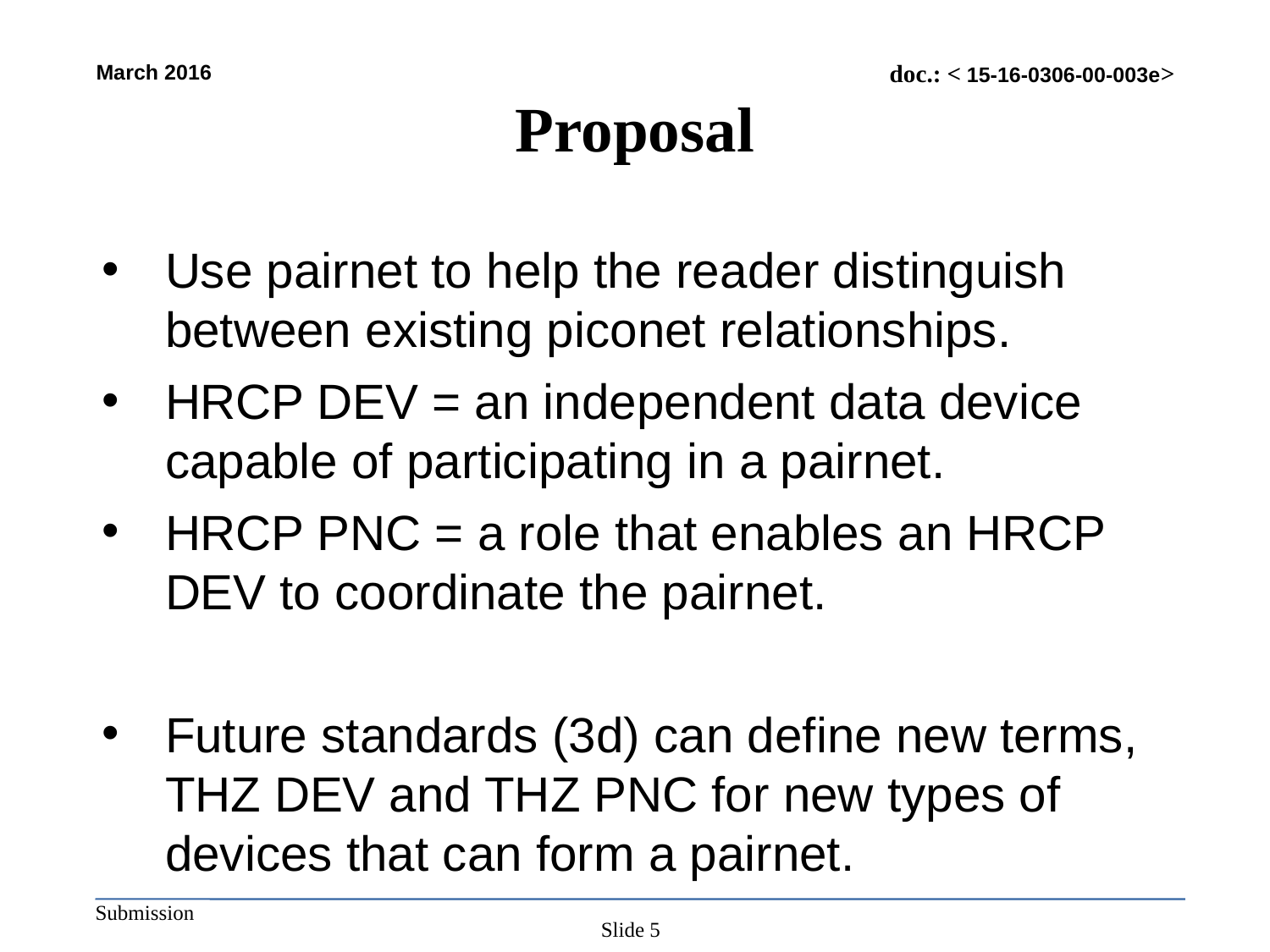

# Proposal
Use pairnet to help the reader distinguish between existing piconet relationships.
HRCP DEV = an independent data device capable of participating in a pairnet.
HRCP PNC = a role that enables an HRCP DEV to coordinate the pairnet.

Future standards (3d) can define new terms, THZ DEV and THZ PNC for new types of devices that can form a pairnet.
Slide 5